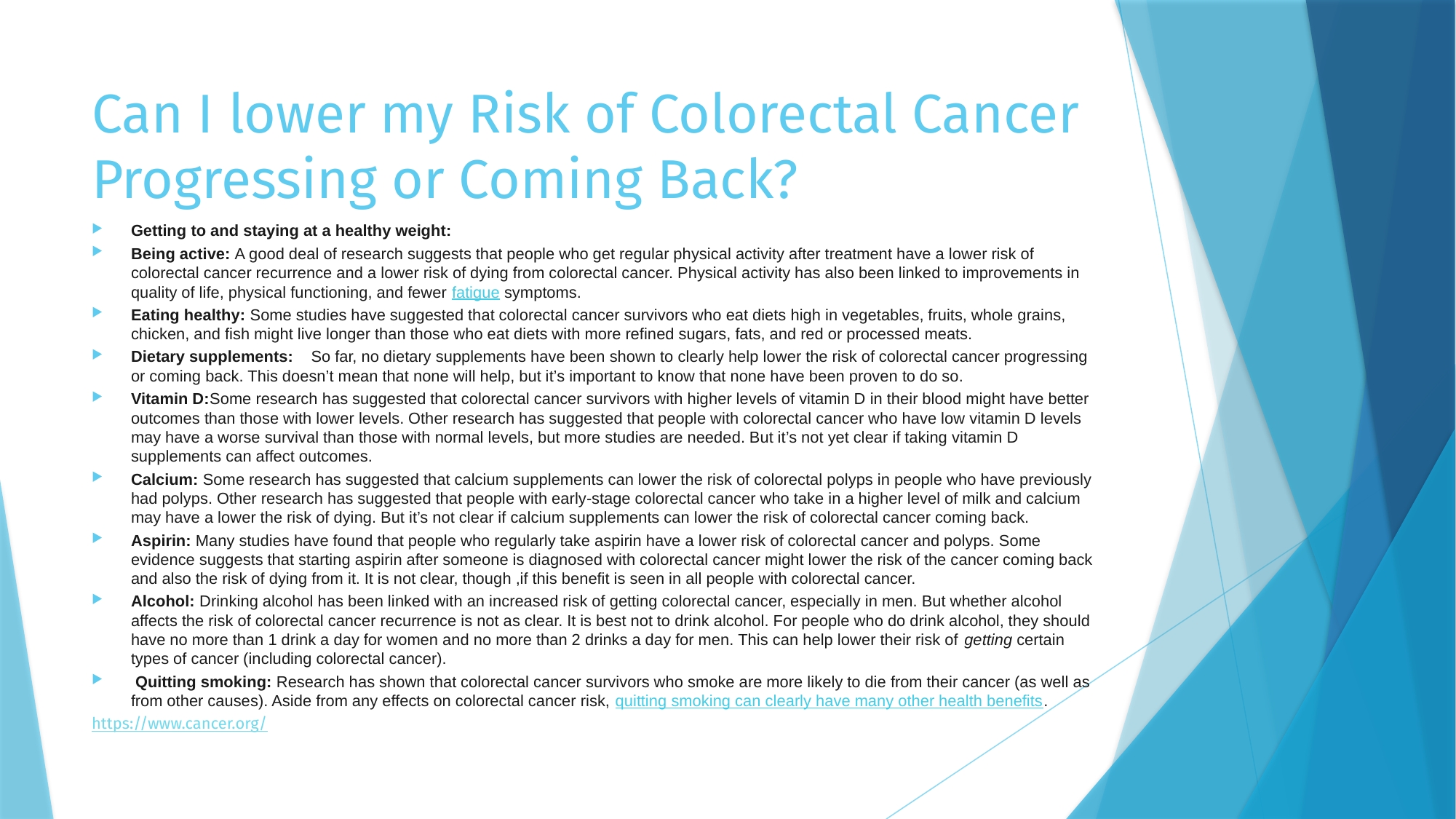

# Can I lower my Risk of Colorectal Cancer Progressing or Coming Back?
Getting to and staying at a healthy weight:
Being active: A good deal of research suggests that people who get regular physical activity after treatment have a lower risk of colorectal cancer recurrence and a lower risk of dying from colorectal cancer. Physical activity has also been linked to improvements in quality of life, physical functioning, and fewer fatigue symptoms.
Eating healthy: Some studies have suggested that colorectal cancer survivors who eat diets high in vegetables, fruits, whole grains, chicken, and fish might live longer than those who eat diets with more refined sugars, fats, and red or processed meats.
Dietary supplements:    So far, no dietary supplements have been shown to clearly help lower the risk of colorectal cancer progressing or coming back. This doesn’t mean that none will help, but it’s important to know that none have been proven to do so.
Vitamin D:Some research has suggested that colorectal cancer survivors with higher levels of vitamin D in their blood might have better outcomes than those with lower levels. Other research has suggested that people with colorectal cancer who have low vitamin D levels may have a worse survival than those with normal levels, but more studies are needed. But it’s not yet clear if taking vitamin D supplements can affect outcomes.
Calcium: Some research has suggested that calcium supplements can lower the risk of colorectal polyps in people who have previously had polyps. Other research has suggested that people with early-stage colorectal cancer who take in a higher level of milk and calcium may have a lower the risk of dying. But it’s not clear if calcium supplements can lower the risk of colorectal cancer coming back.
Aspirin: Many studies have found that people who regularly take aspirin have a lower risk of colorectal cancer and polyps. Some evidence suggests that starting aspirin after someone is diagnosed with colorectal cancer might lower the risk of the cancer coming back and also the risk of dying from it. It is not clear, though ,if this benefit is seen in all people with colorectal cancer.
Alcohol: Drinking alcohol has been linked with an increased risk of getting colorectal cancer, especially in men. But whether alcohol affects the risk of colorectal cancer recurrence is not as clear. It is best not to drink alcohol. For people who do drink alcohol, they should have no more than 1 drink a day for women and no more than 2 drinks a day for men. This can help lower their risk of getting certain types of cancer (including colorectal cancer).
 Quitting smoking: Research has shown that colorectal cancer survivors who smoke are more likely to die from their cancer (as well as from other causes). Aside from any effects on colorectal cancer risk, quitting smoking can clearly have many other health benefits.
https://www.cancer.org/